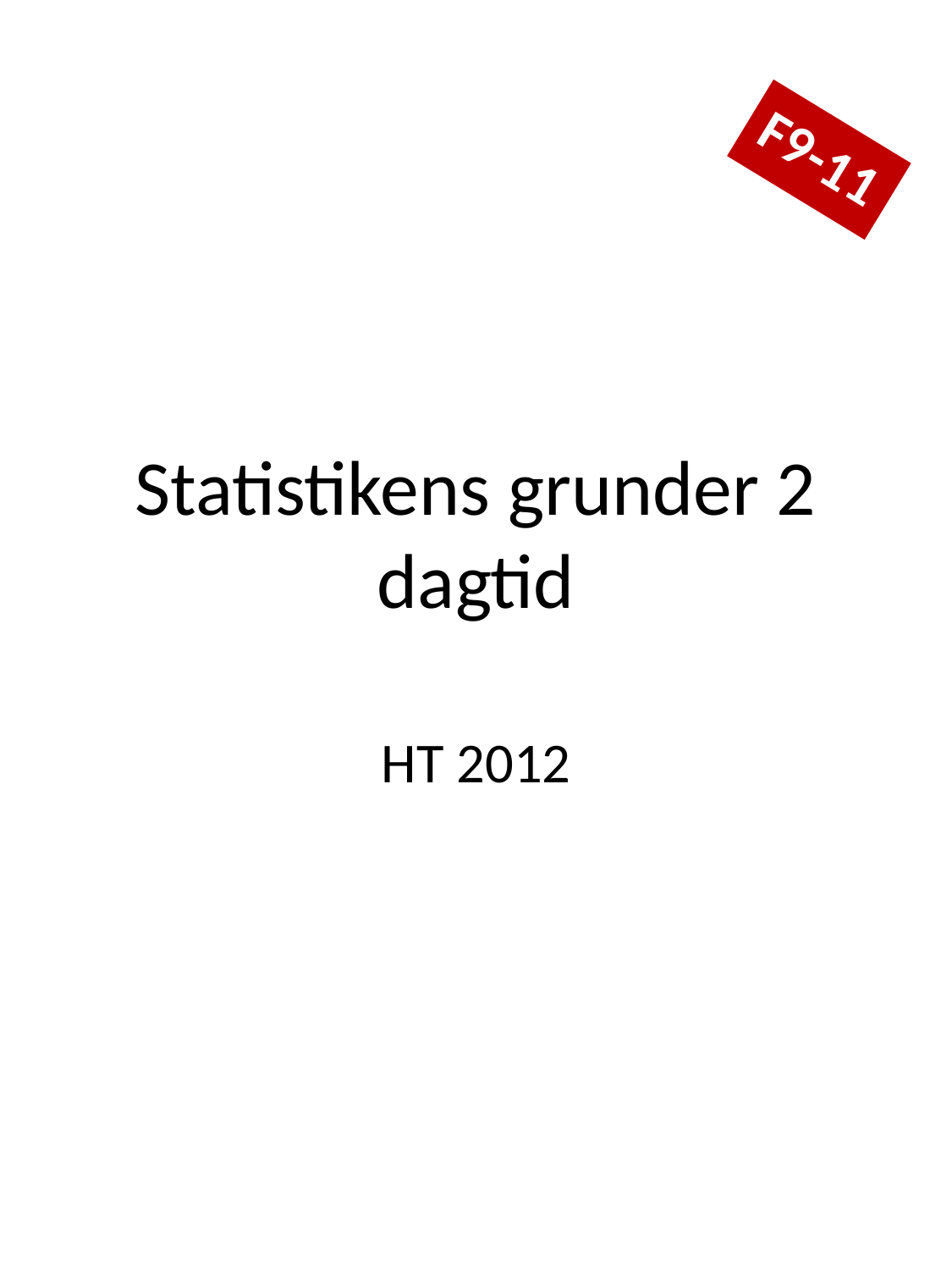

F9-11
# Statistikens grunder 2 dagtid
HT 2012